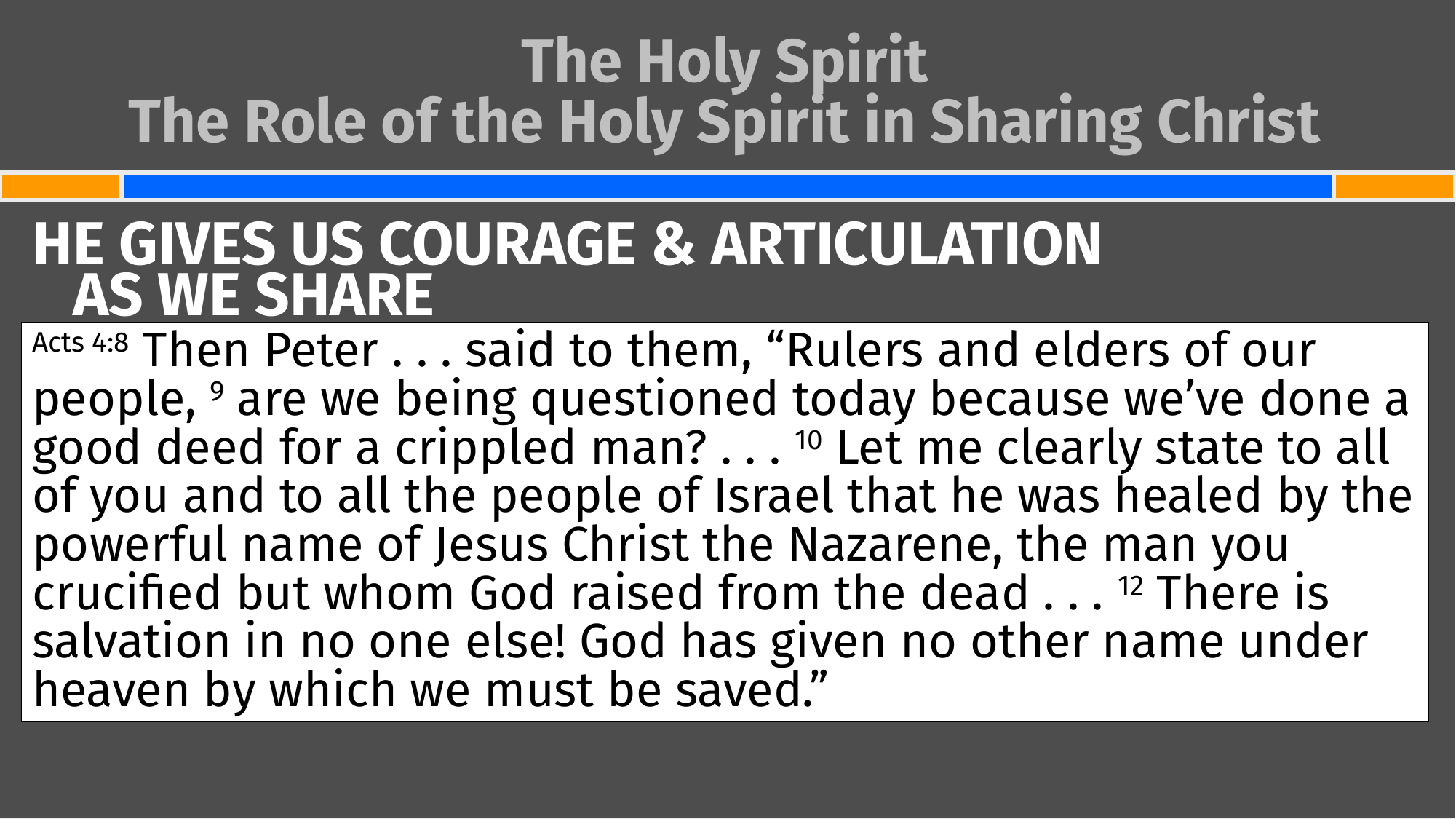

The Holy Spirit
The Role of the Holy Spirit in Sharing Christ
#

HE GIVES US COURAGE & ARTICULATION
AS WE SHARE
Acts 4:8 Then Peter . . . said to them, “Rulers and elders of our people, 9 are we being questioned today because we’ve done a good deed for a crippled man? . . . 10 Let me clearly state to all of you and to all the people of Israel that he was healed by the powerful name of Jesus Christ the Nazarene, the man you crucified but whom God raised from the dead . . . 12 There is salvation in no one else! God has given no other name under heaven by which we must be saved.”